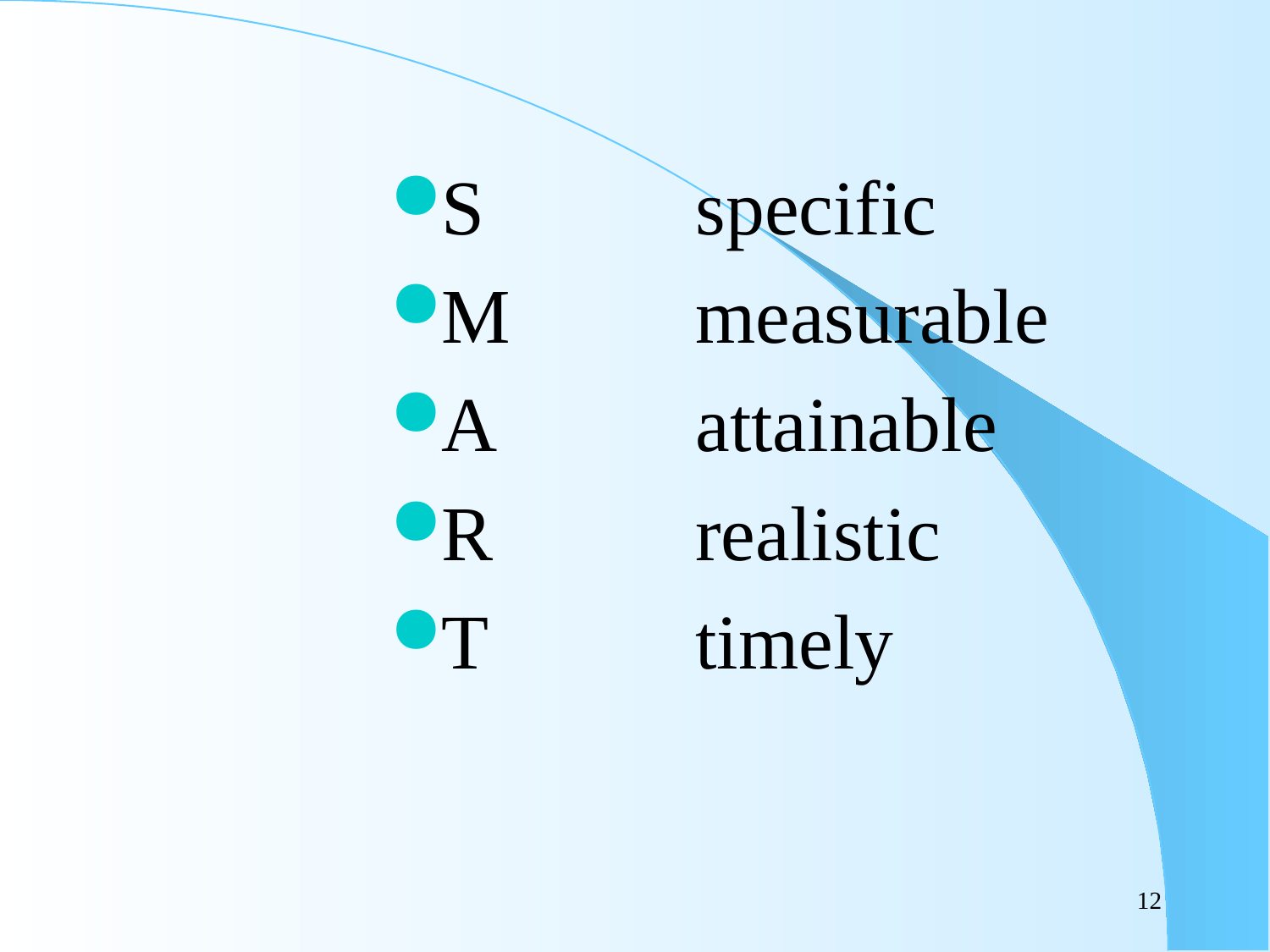

S		specific
M		measurable
A		attainable
R		realistic
T		timely
12